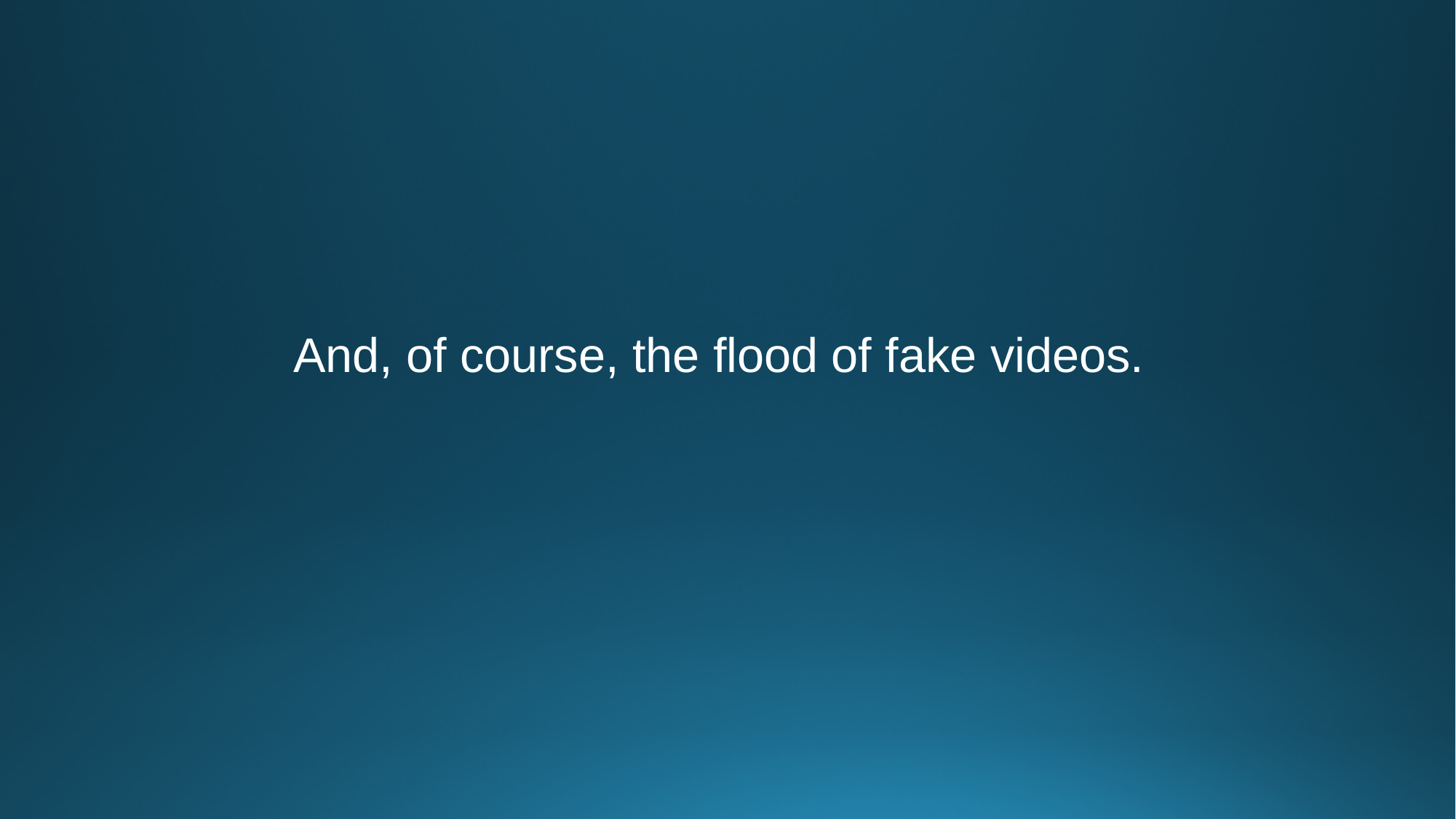

And, of course, the flood of fake videos.